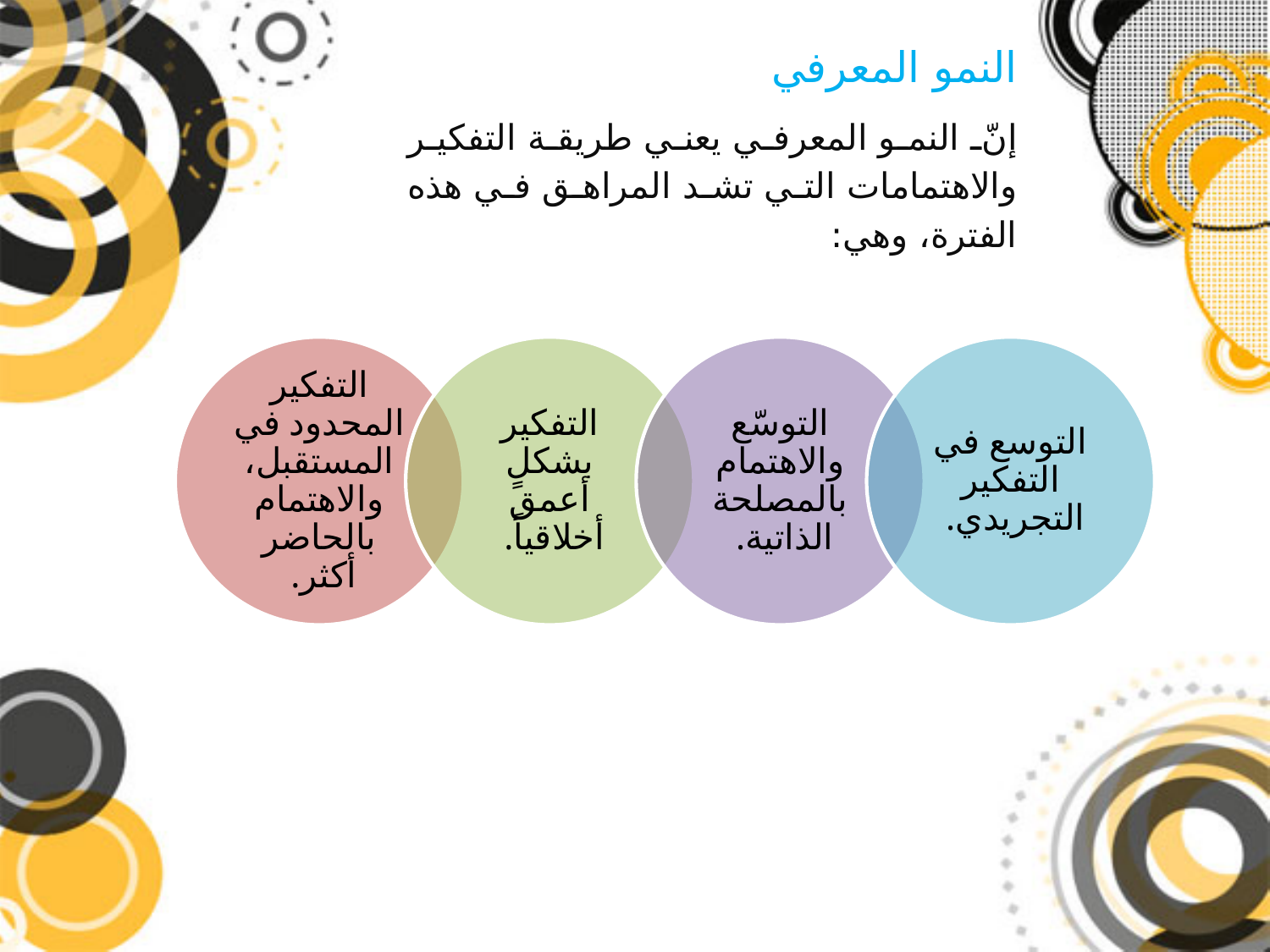

النمو المعرفي
إنّ النمو المعرفي يعني طريقة التفكير والاهتمامات التي تشد المراهق في هذه الفترة، وهي:
التفكير المحدود في المستقبل، والاهتمام بالحاضر أكثر.
التفكير بشكلٍ أعمق أخلاقياً.
التوسّع والاهتمام بالمصلحة الذاتية.
التوسع في التفكير التجريدي.